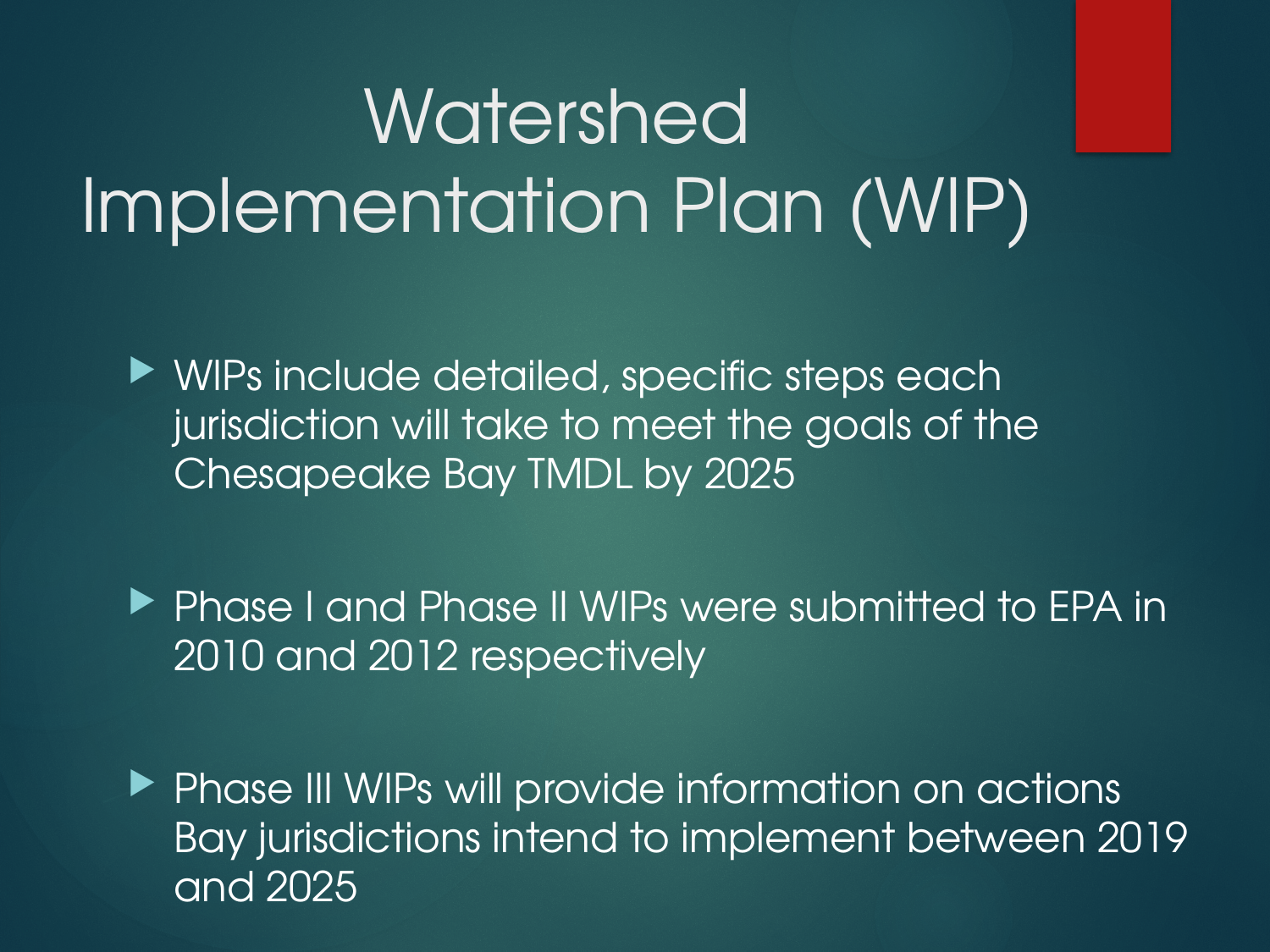

# Watershed Implementation Plan (WIP)

WIPs include detailed, specific steps each jurisdiction will take to meet the goals of the Chesapeake Bay TMDL by 2025

Phase I and Phase II WIPs were submitted to EPA in 2010 and 2012 respectively

Phase III WIPs will provide information on actions Bay jurisdictions intend to implement between 2019 and 2025